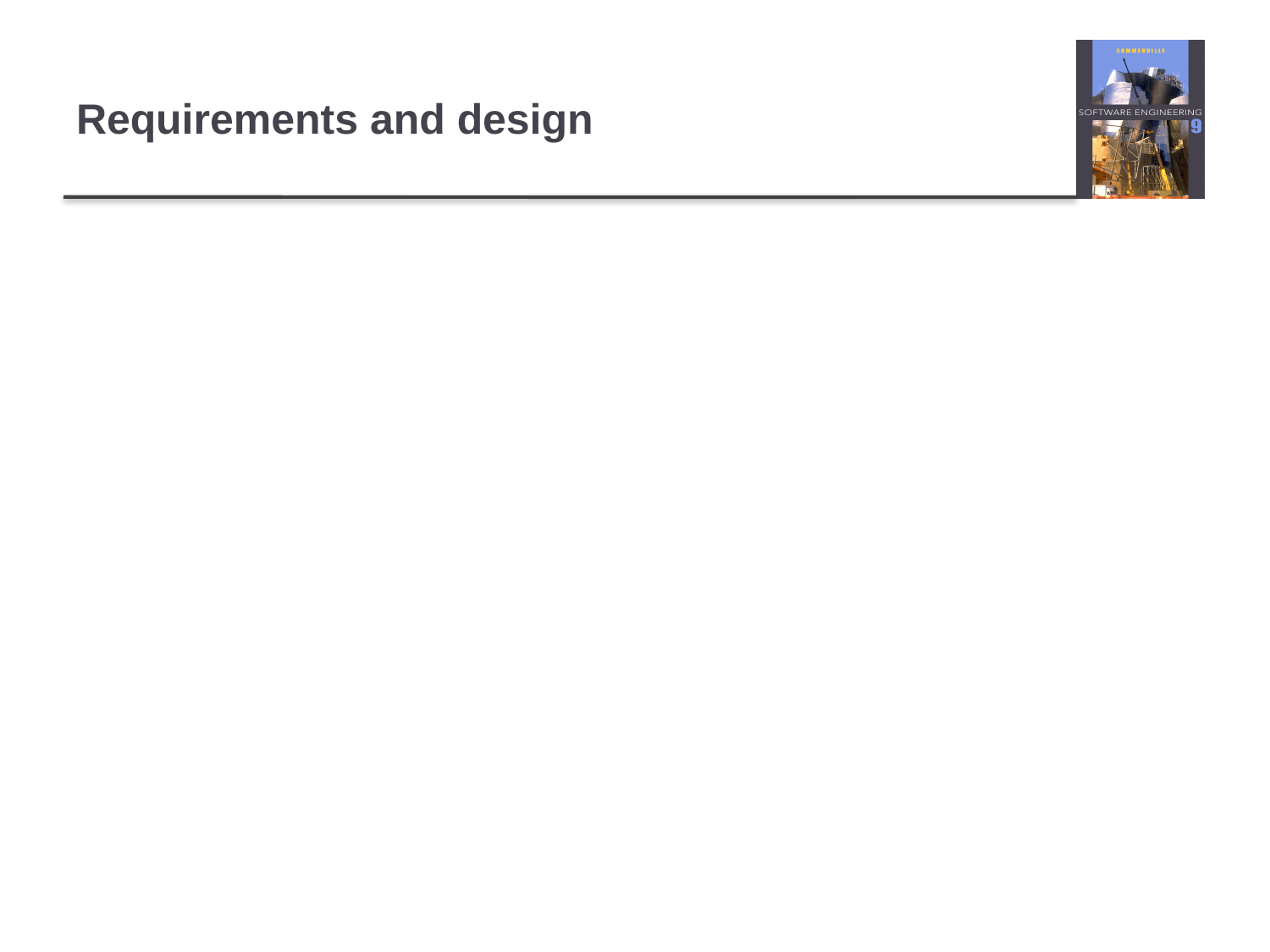

# Requirements and design
In principle, requirements should state what the system should do and the design should describe how it does this.
In practice, requirements and design are inseparable. Some of the reasons:
Initial system architecture may be required to frame the requirements.
The system may inter-operate with other systems that generate design requirements;
The use of a specific architecture to satisfy non-functional requirements may be a domain requirement.